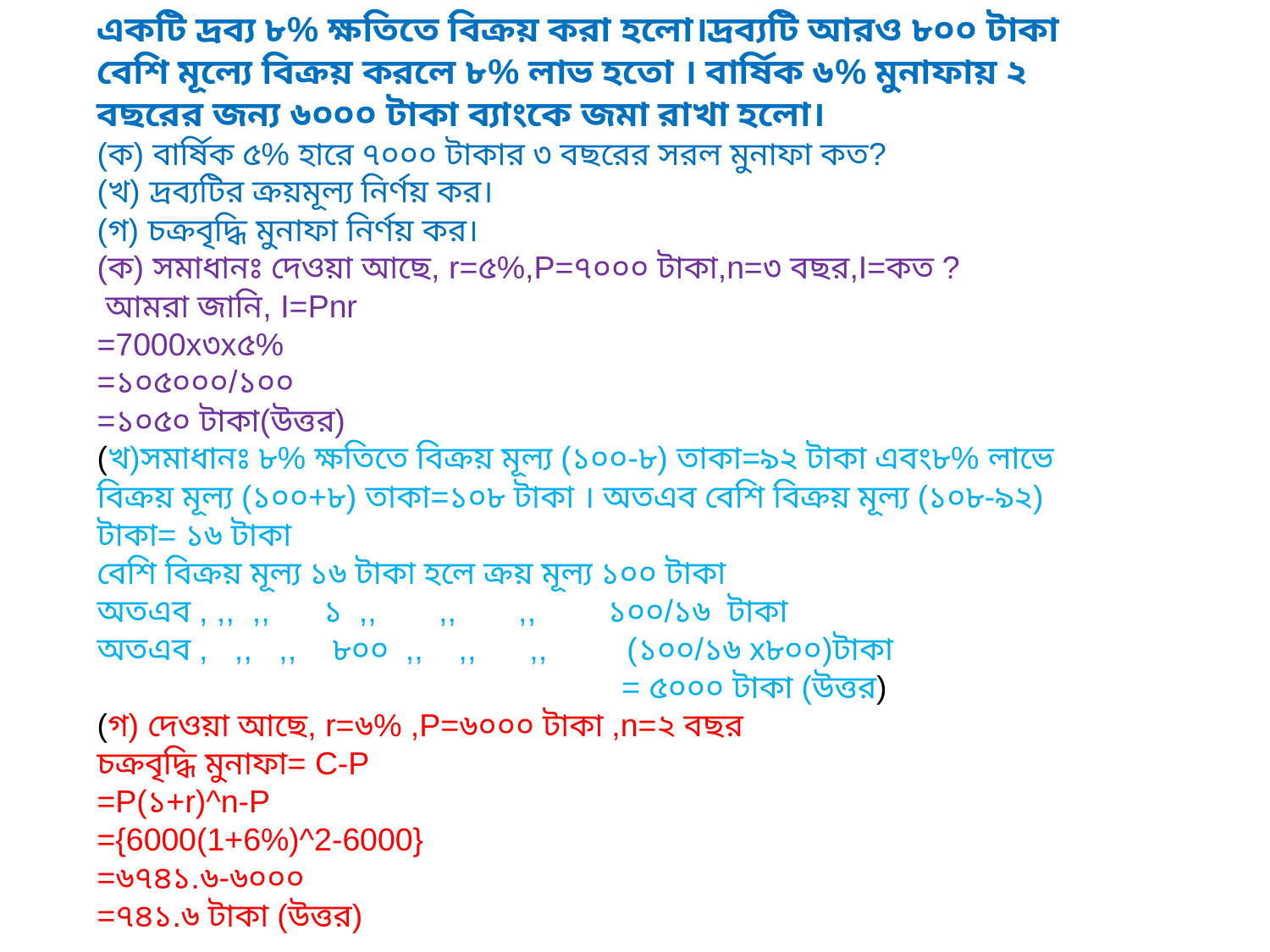

একটি দ্রব্য ৮% ক্ষতিতে বিক্রয় করা হলো।দ্রব্যটি আরও ৮০০ টাকা বেশি মূল্যে বিক্রয় করলে ৮% লাভ হতো । বার্ষিক ৬% মুনাফায় ২ বছরের জন্য ৬০০০ টাকা ব্যাংকে জমা রাখা হলো।
(ক) বার্ষিক ৫% হারে ৭০০০ টাকার ৩ বছরের সরল মুনাফা কত?
(খ) দ্রব্যটির ক্রয়মূল্য নির্ণয় কর।
(গ) চক্রবৃদ্ধি মুনাফা নির্ণয় কর।
(ক) সমাধানঃ দেওয়া আছে, r=৫%,P=৭০০০ টাকা,n=৩ বছর,I=কত ?
 আমরা জানি, I=Pnr
=7000x৩x৫%
=১০৫০০০/১০০
=১০৫০ টাকা(উত্তর)
(খ)সমাধানঃ ৮% ক্ষতিতে বিক্রয় মূল্য (১০০-৮) তাকা=৯২ টাকা এবং৮% লাভে বিক্রয় মূল্য (১০০+৮) তাকা=১০৮ টাকা । অতএব বেশি বিক্রয় মূল্য (১০৮-৯২) টাকা= ১৬ টাকা
বেশি বিক্রয় মূল্য ১৬ টাকা হলে ক্রয় মূল্য ১০০ টাকা
অতএব , ,,  ,,      ১  ,,       ,,       ,,        ১০০/১৬  টাকা
অতএব ,   ,,   ,,    ৮০০  ,,    ,,      ,,         (১০০/১৬ x৮০০)টাকা
                                                           = ৫০০০ টাকা (উত্তর)
(গ) দেওয়া আছে, r=৬% ,P=৬০০০ টাকা ,n=২ বছর
চক্রবৃদ্ধি মুনাফা= C-P
=P(১+r)^n-P
={6000(1+6%)^2-6000}
=৬৭৪১.৬-৬০০০
=৭৪১.৬ টাকা (উত্তর)